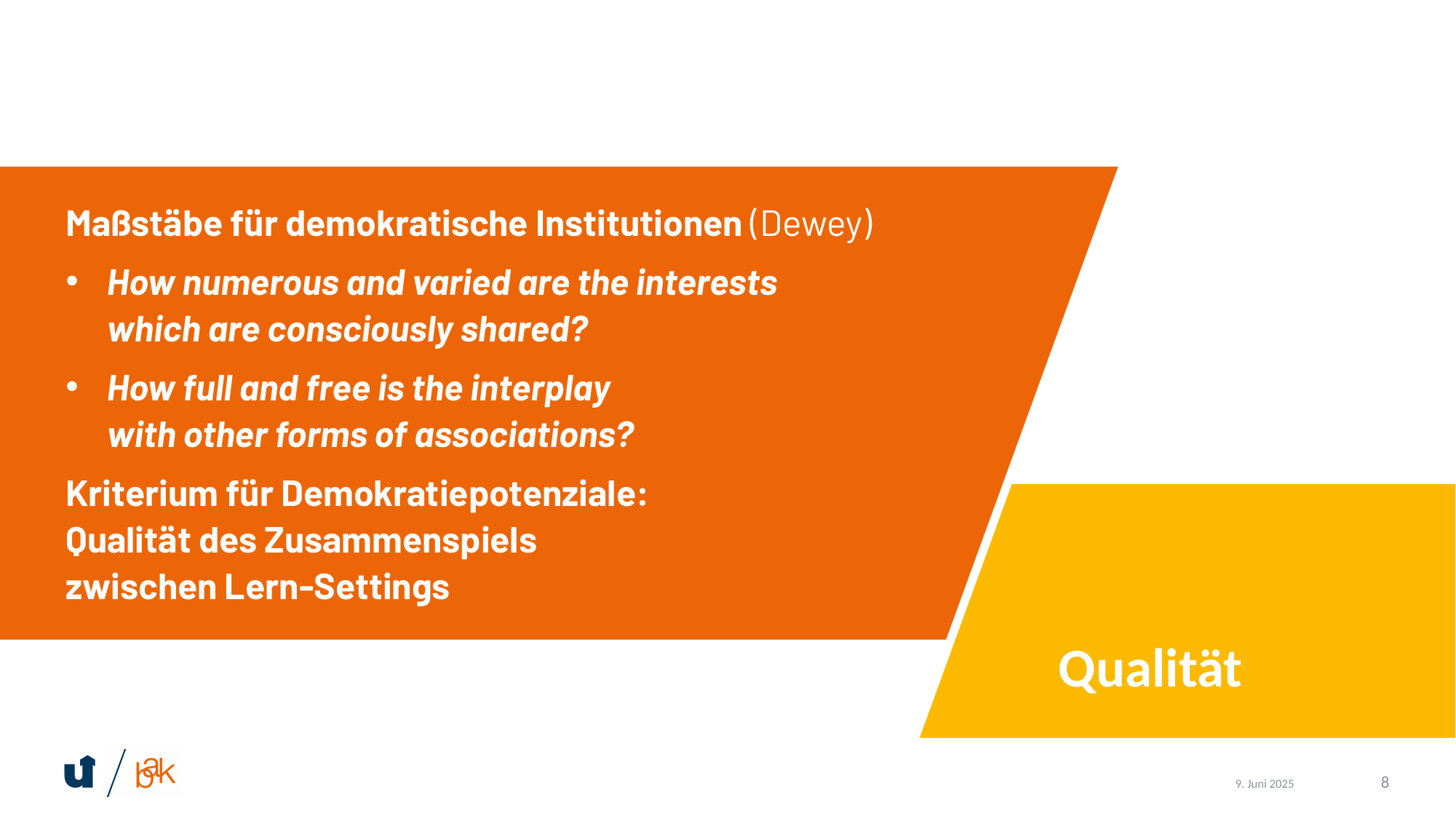

Maßstäbe für demokratische Institutionen (Dewey)
How numerous and varied are the interests
which are consciously shared?
How full and free is the interplay
with other forms of associations?
Kriterium für Demokratiepotenziale:
Qualität des Zusammenspiels
zwischen Lern-Settings

Qualität
8
9. Juni 2025